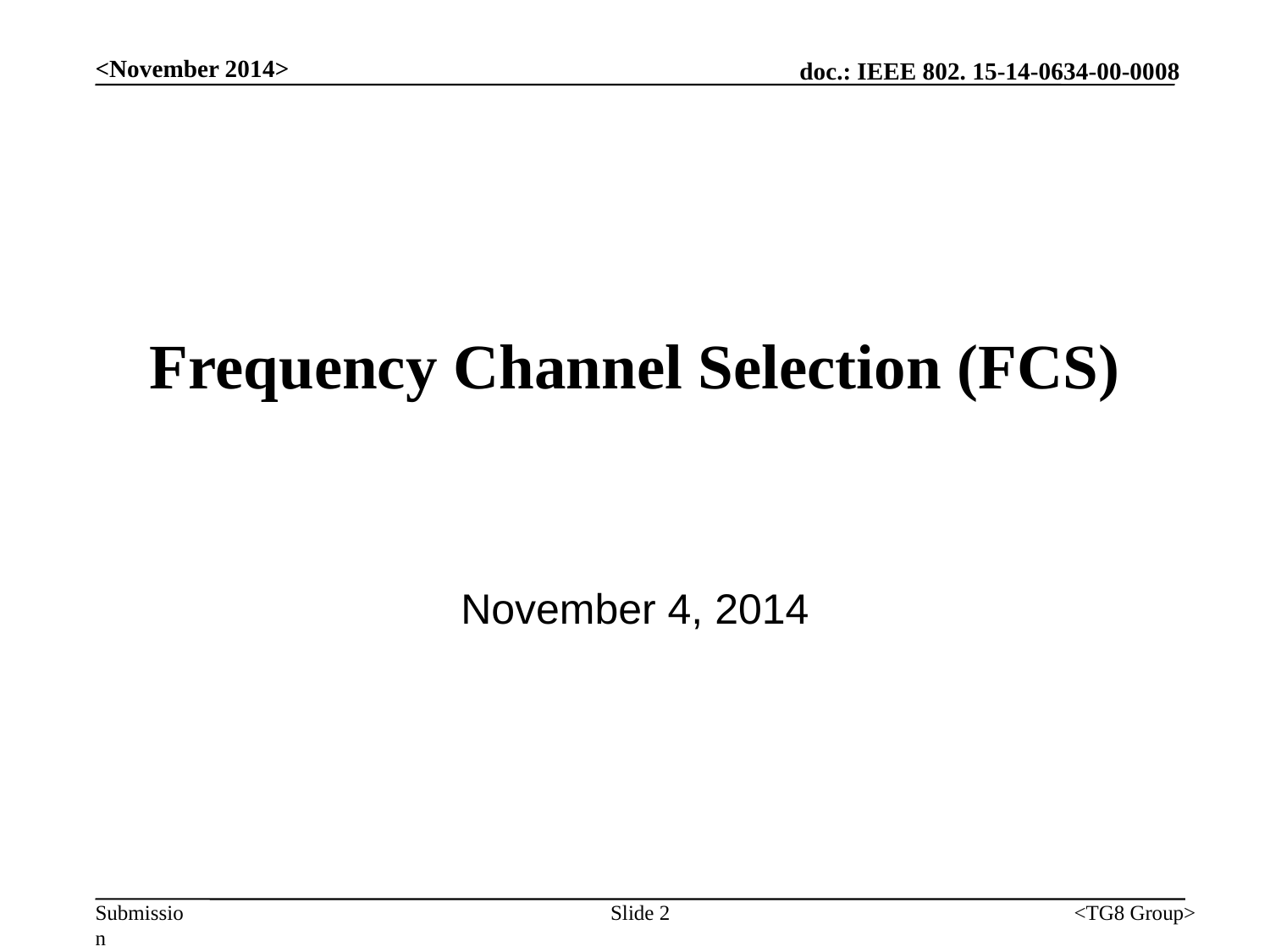

<November 2014>
# Frequency Channel Selection (FCS)
November 4, 2014
Slide 2
<TG8 Group>